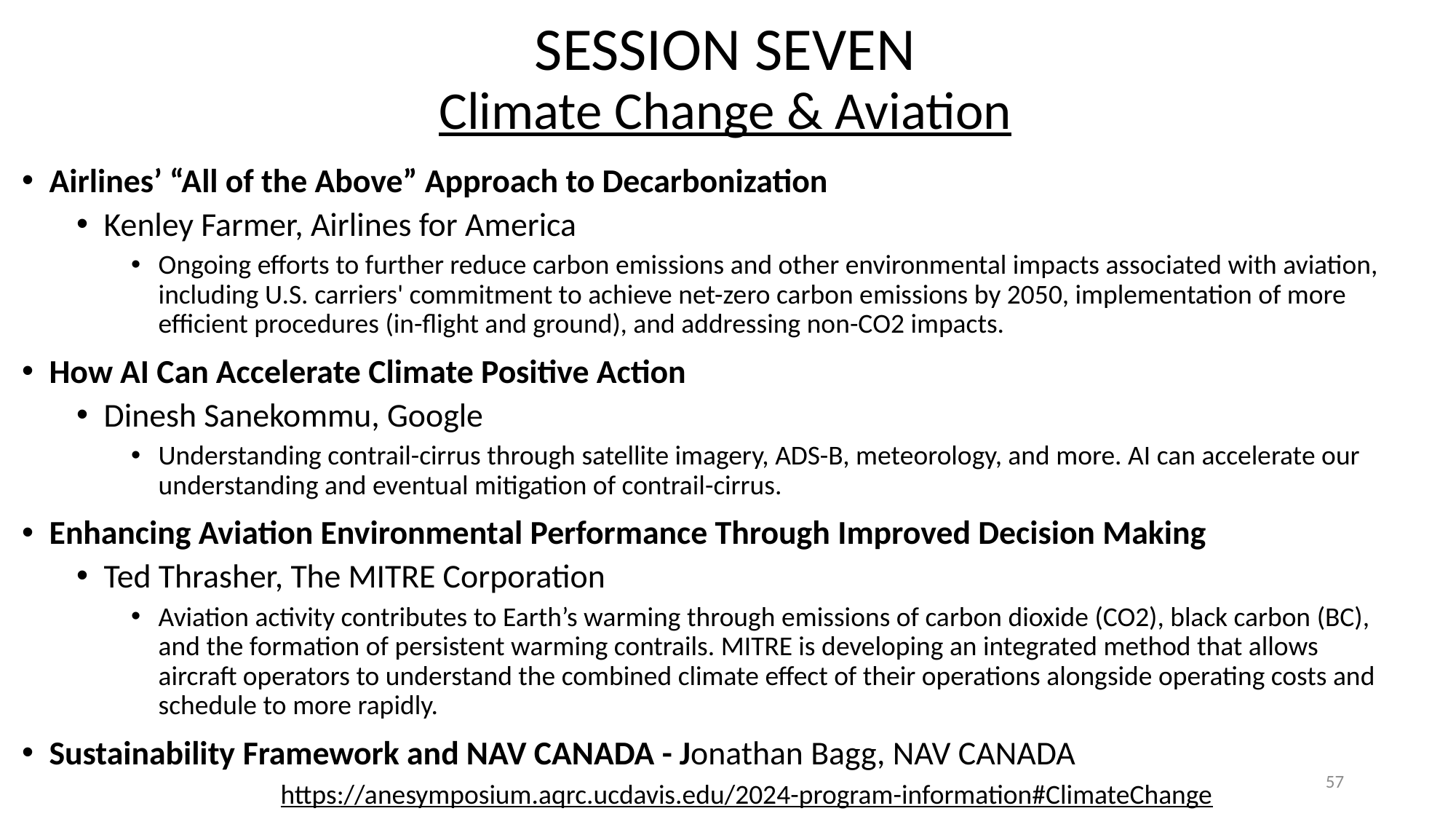

# SESSION SEVEN Climate Change & Aviation
Airlines’ “All of the Above” Approach to Decarbonization
Kenley Farmer, Airlines for America
Ongoing efforts to further reduce carbon emissions and other environmental impacts associated with aviation, including U.S. carriers' commitment to achieve net-zero carbon emissions by 2050, implementation of more efficient procedures (in-flight and ground), and addressing non-CO2 impacts.
How AI Can Accelerate Climate Positive Action
Dinesh Sanekommu, Google
Understanding contrail-cirrus through satellite imagery, ADS-B, meteorology, and more. AI can accelerate our understanding and eventual mitigation of contrail-cirrus.
Enhancing Aviation Environmental Performance Through Improved Decision Making
Ted Thrasher, The MITRE Corporation
Aviation activity contributes to Earth’s warming through emissions of carbon dioxide (CO2), black carbon (BC), and the formation of persistent warming contrails. MITRE is developing an integrated method that allows aircraft operators to understand the combined climate effect of their operations alongside operating costs and schedule to more rapidly.
Sustainability Framework and NAV CANADA - Jonathan Bagg, NAV CANADA
57
https://anesymposium.aqrc.ucdavis.edu/2024-program-information#ClimateChange